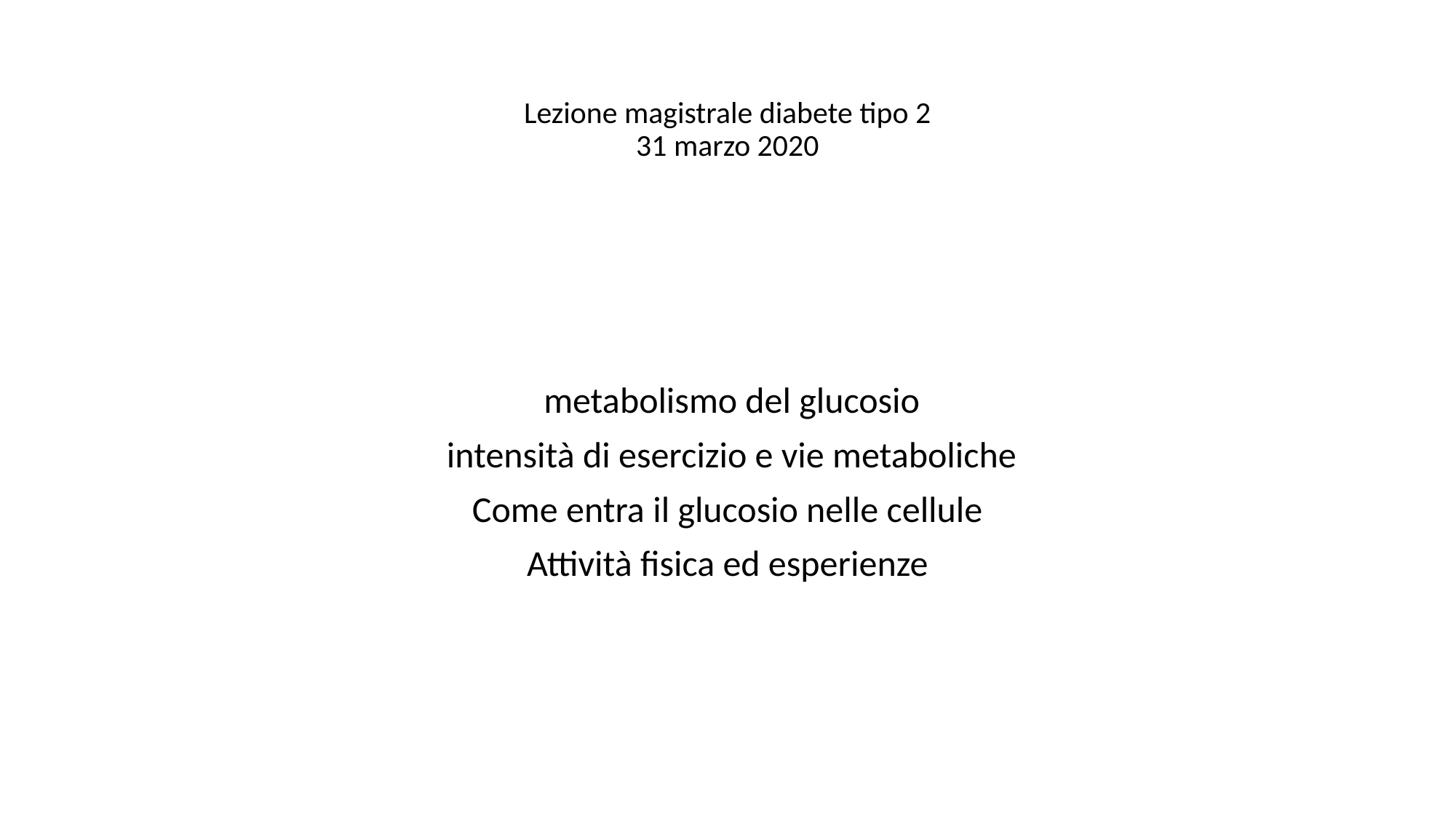

# Lezione magistrale diabete tipo 2 31 marzo 2020
 metabolismo del glucosio
 intensità di esercizio e vie metaboliche
Come entra il glucosio nelle cellule
Attività fisica ed esperienze